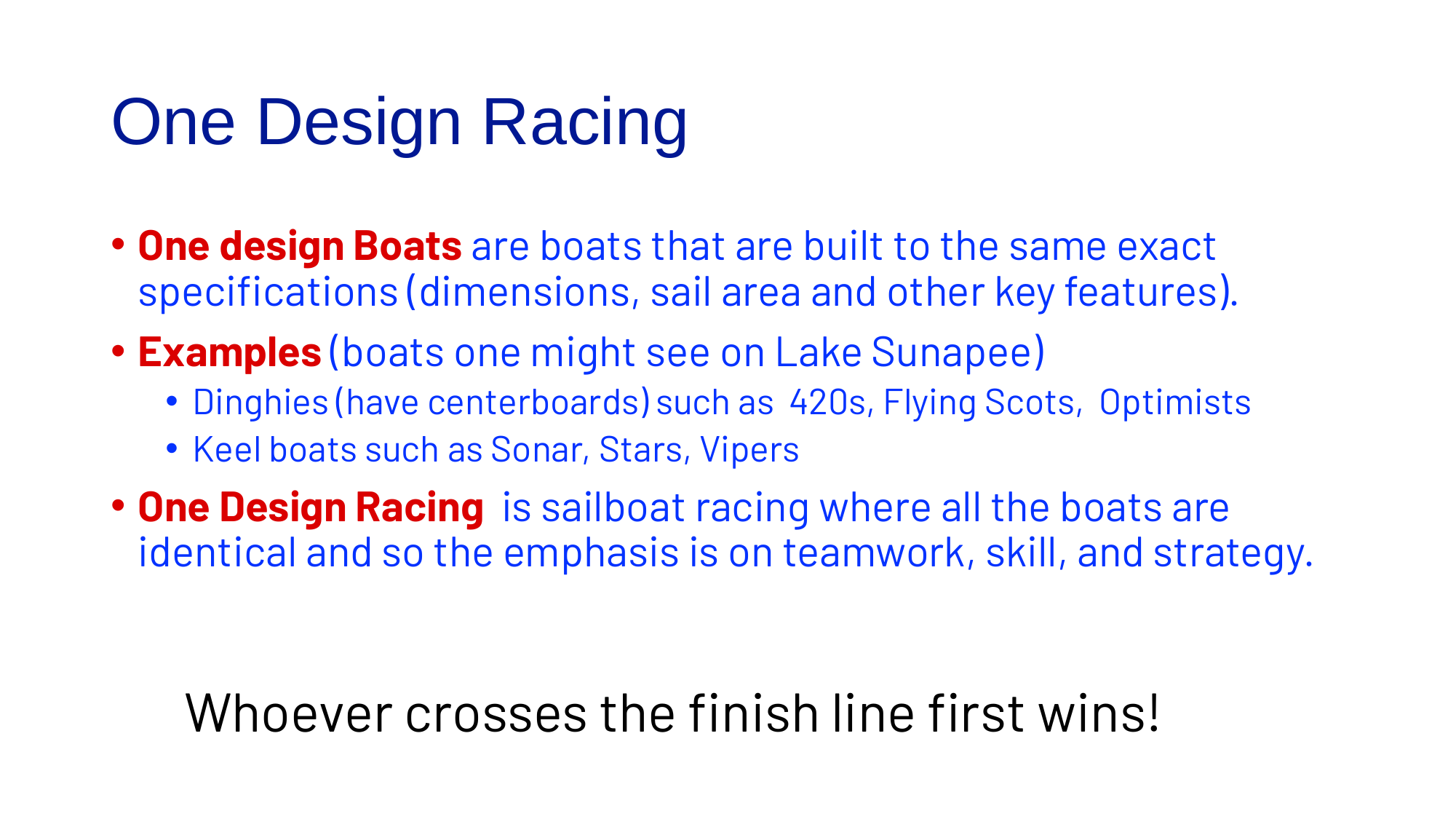

# One Design Racing
One design Boats are boats that are built to the same exact specifications (dimensions, sail area and other key features).
Examples (boats one might see on Lake Sunapee)
Dinghies (have centerboards) such as  420s, Flying Scots,  Optimists
Keel boats such as Sonar, Stars, Vipers
One Design Racing  is sailboat racing where all the boats are identical and so the emphasis is on teamwork, skill, and strategy.
Whoever crosses the finish line first wins!